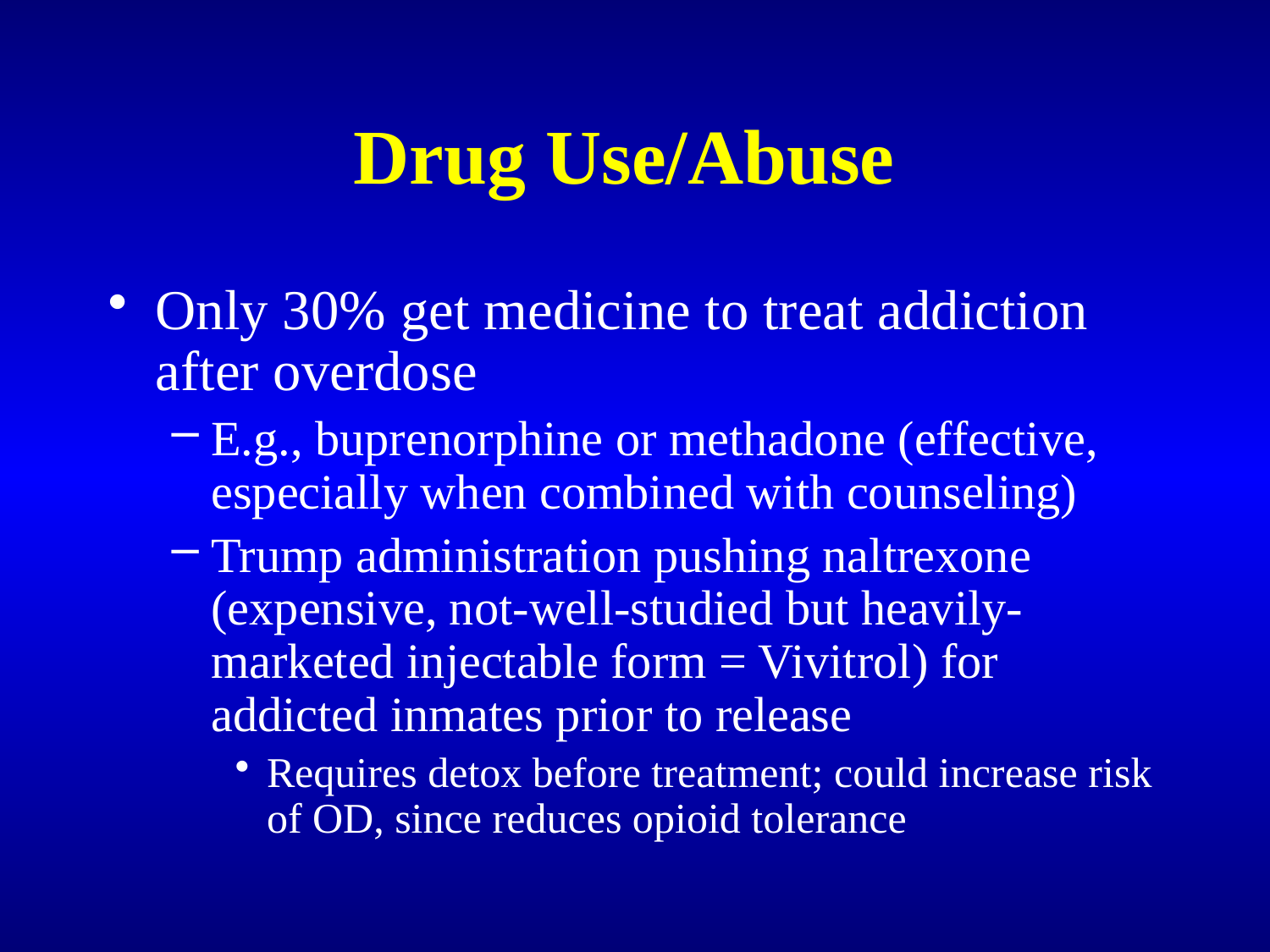

# Drug Use/Abuse
Only 30% get medicine to treat addiction after overdose
E.g., buprenorphine or methadone (effective, especially when combined with counseling)
Trump administration pushing naltrexone (expensive, not-well-studied but heavily-marketed injectable form = Vivitrol) for addicted inmates prior to release
Requires detox before treatment; could increase risk of OD, since reduces opioid tolerance